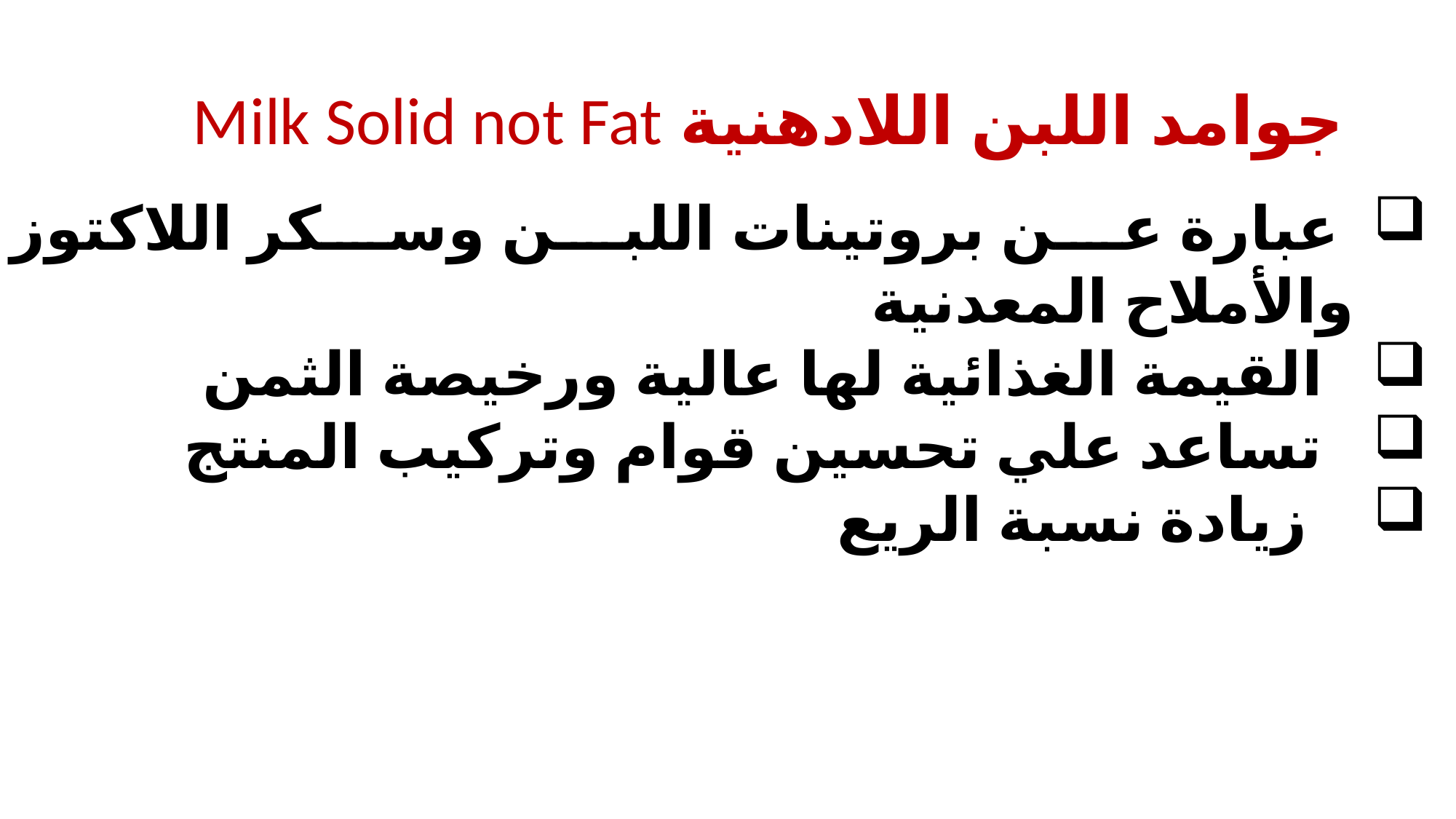

# جوامد اللبن اللادهنية Milk Solid not Fat
 عبارة عن بروتينات اللبن وسكر اللاكتوز والأملاح المعدنية
  القيمة الغذائية لها عالية ورخيصة الثمن
  تساعد علي تحسين قوام وتركيب المنتج
   زيادة نسبة الريع